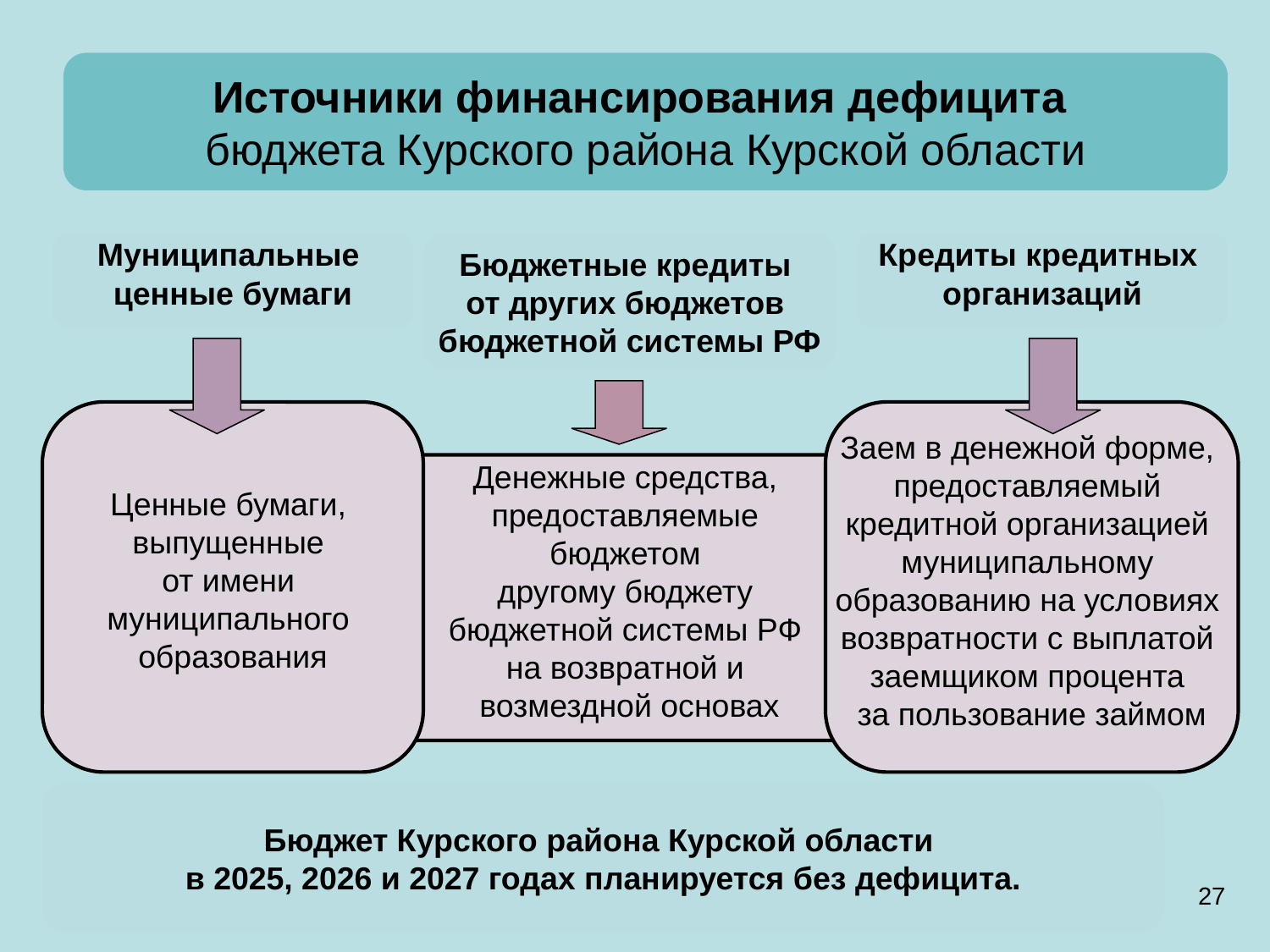

Источники финансирования дефицита
бюджета Курского района Курской области

Муниципальные
ценные бумаги

Бюджетные кредиты
от других бюджетов
бюджетной системы РФ

Кредиты кредитных
организаций

Ценные бумаги,
выпущенные
от имени
муниципального
образования

Заем в денежной форме,
предоставляемый
кредитной организацией
муниципальному
образованию на условиях
возвратности с выплатой
заемщиком процента
за пользование займом

Денежные средства,
предоставляемые
бюджетом
другому бюджету
бюджетной системы РФ
на возвратной и
возмездной основах

Бюджет Курского района Курской области
в 2025, 2026 и 2027 годах планируется без дефицита.
27